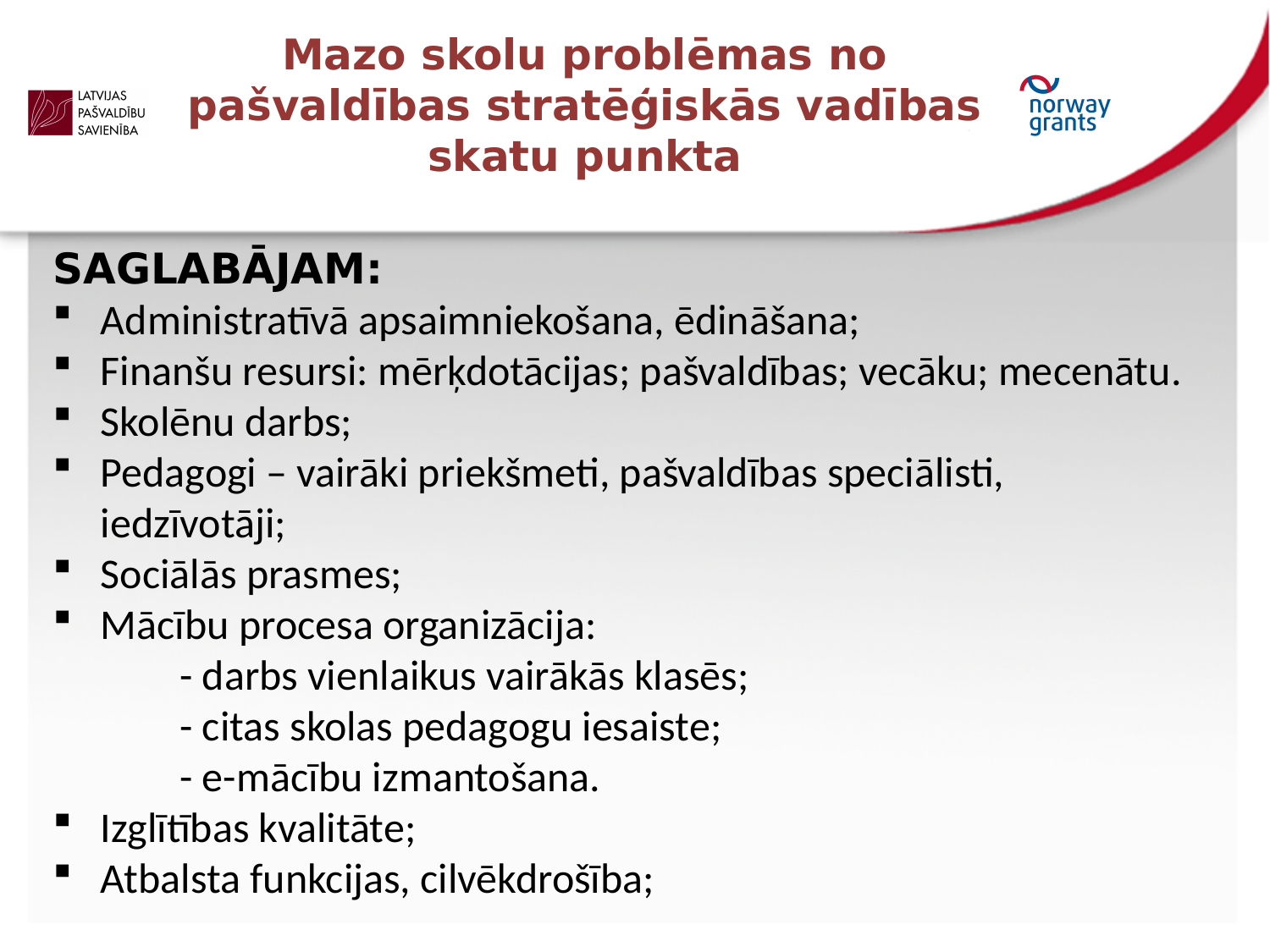

# Mazo skolu problēmas no pašvaldības stratēģiskās vadības skatu punkta
SAGLABĀJAM:
Administratīvā apsaimniekošana, ēdināšana;
Finanšu resursi: mērķdotācijas; pašvaldības; vecāku; mecenātu.
Skolēnu darbs;
Pedagogi – vairāki priekšmeti, pašvaldības speciālisti, iedzīvotāji;
Sociālās prasmes;
Mācību procesa organizācija:
	- darbs vienlaikus vairākās klasēs;
	- citas skolas pedagogu iesaiste;
	- e-mācību izmantošana.
Izglītības kvalitāte;
Atbalsta funkcijas, cilvēkdrošība;